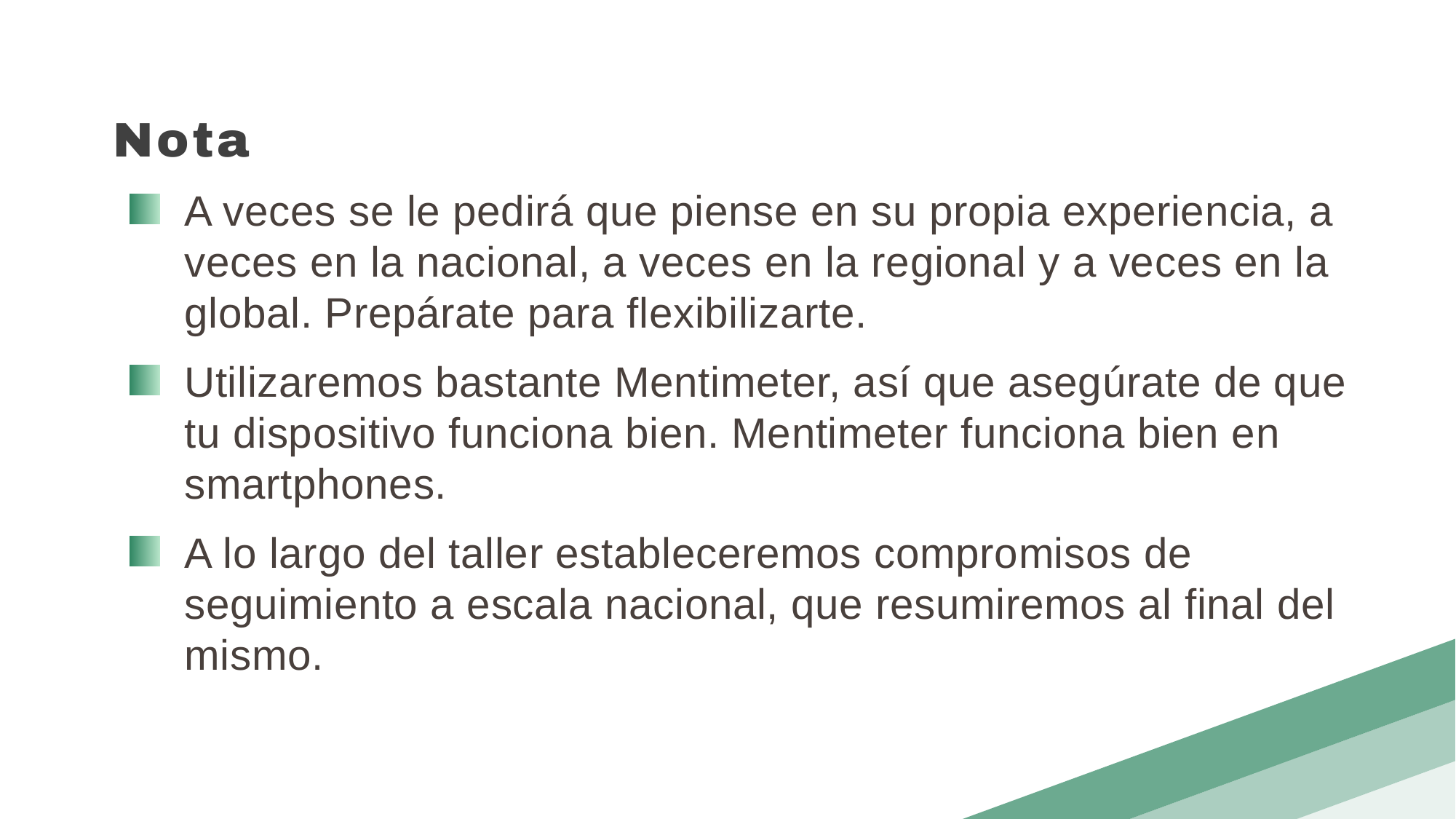

Nota
A veces se le pedirá que piense en su propia experiencia, a veces en la nacional, a veces en la regional y a veces en la global. Prepárate para flexibilizarte.
Utilizaremos bastante Mentimeter, así que asegúrate de que tu dispositivo funciona bien. Mentimeter funciona bien en smartphones.
A lo largo del taller estableceremos compromisos de seguimiento a escala nacional, que resumiremos al final del mismo.